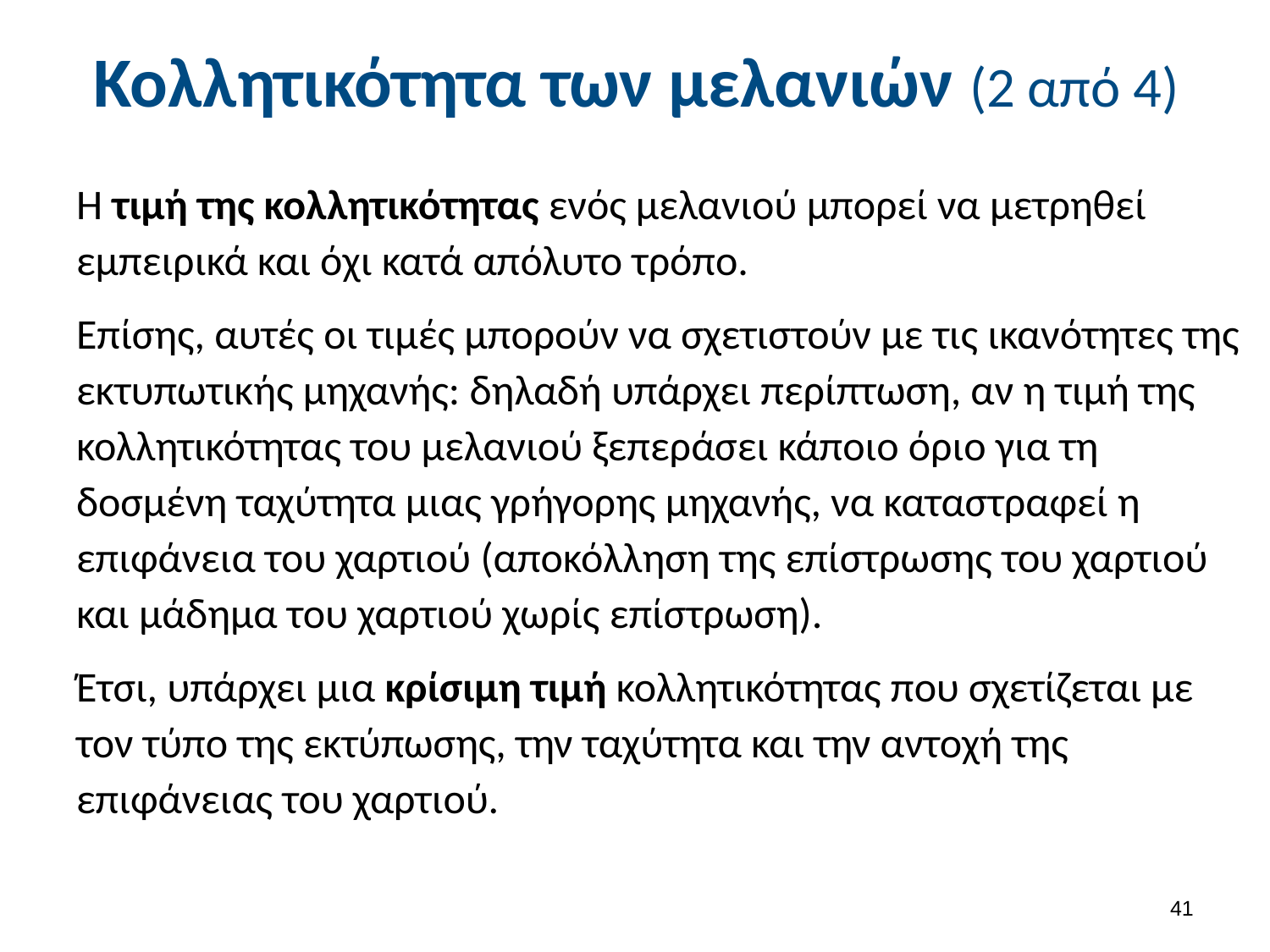

# Κολλητικότητα των μελανιών (2 από 4)
Η τιμή της κολλητικότητας ενός μελανιού μπορεί να μετρηθεί εμπειρικά και όχι κατά απόλυτο τρόπο.
Επίσης, αυτές οι τιμές μπορούν να σχετιστούν με τις ικανότητες της εκτυπωτικής μηχανής: δηλαδή υπάρχει περίπτωση, αν η τιμή της κολλητικότητας του μελανιού ξεπεράσει κάποιο όριο για τη δοσμένη ταχύτητα μιας γρήγορης μηχανής, να καταστραφεί η επιφάνεια του χαρτιού (αποκόλληση της επίστρωσης του χαρτιού και μάδημα του χαρτιού χωρίς επίστρωση).
Έτσι, υπάρχει μια κρίσιμη τιμή κολλητικότητας που σχετίζεται με τον τύπο της εκτύπωσης, την ταχύτητα και την αντοχή της επιφάνειας του χαρτιού.
41